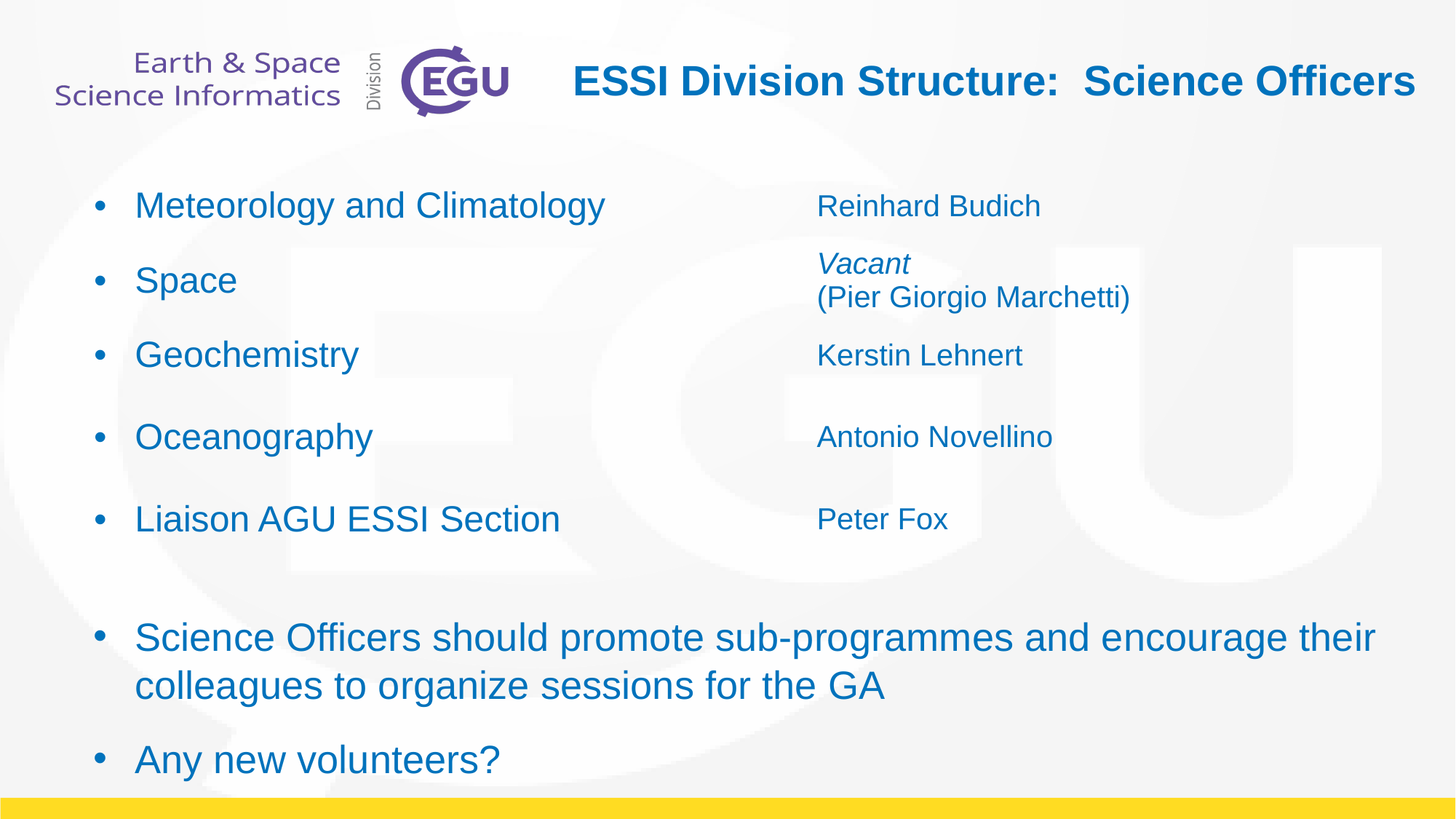

# ESSI Division Structure:  Science Officers
| Meteorology and Climatology | Reinhard Budich |
| --- | --- |
| Space | Vacant (Pier Giorgio Marchetti) |
| Geochemistry | Kerstin Lehnert |
| Oceanography | Antonio Novellino |
| Liaison AGU ESSI Section | Peter Fox |
Science Officers should promote sub-programmes and encourage their colleagues to organize sessions for the GA
Any new volunteers?